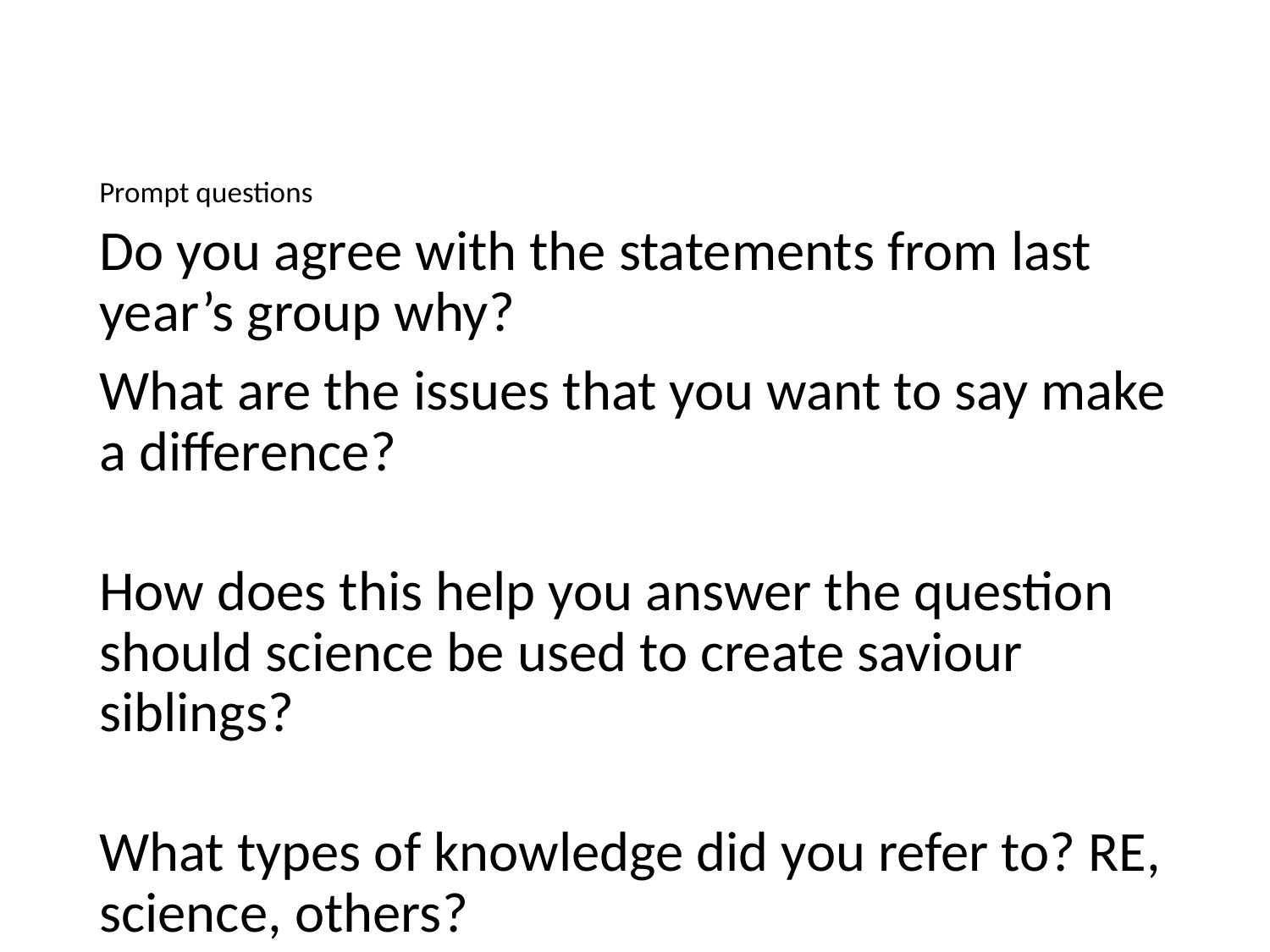

# Prompt questions
Do you agree with the statements from last year’s group why?
What are the issues that you want to say make a difference?
How does this help you answer the question should science be used to create saviour siblings?
What types of knowledge did you refer to? RE, science, others?